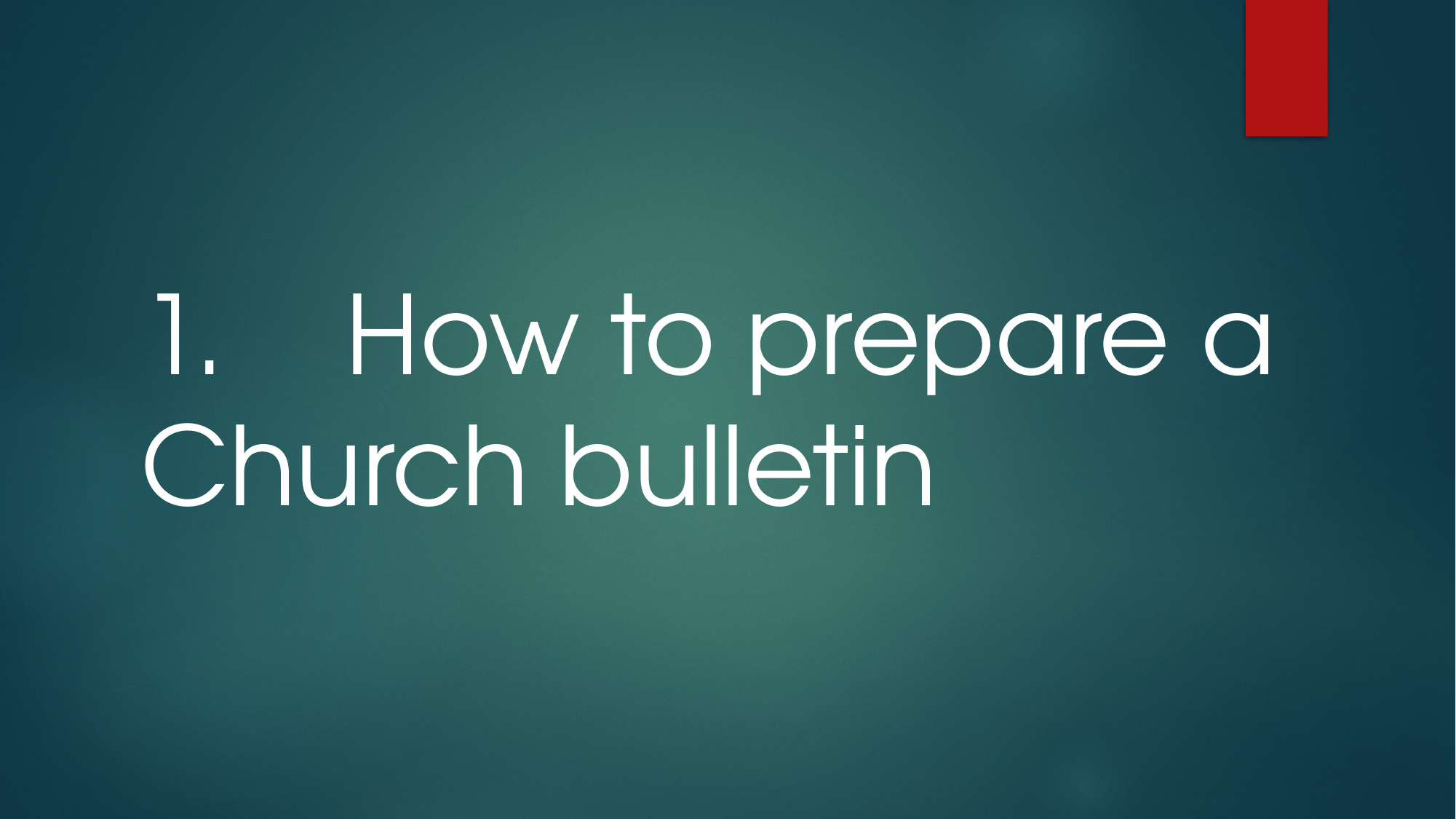

# 1.    How to prepare a Church bulletin